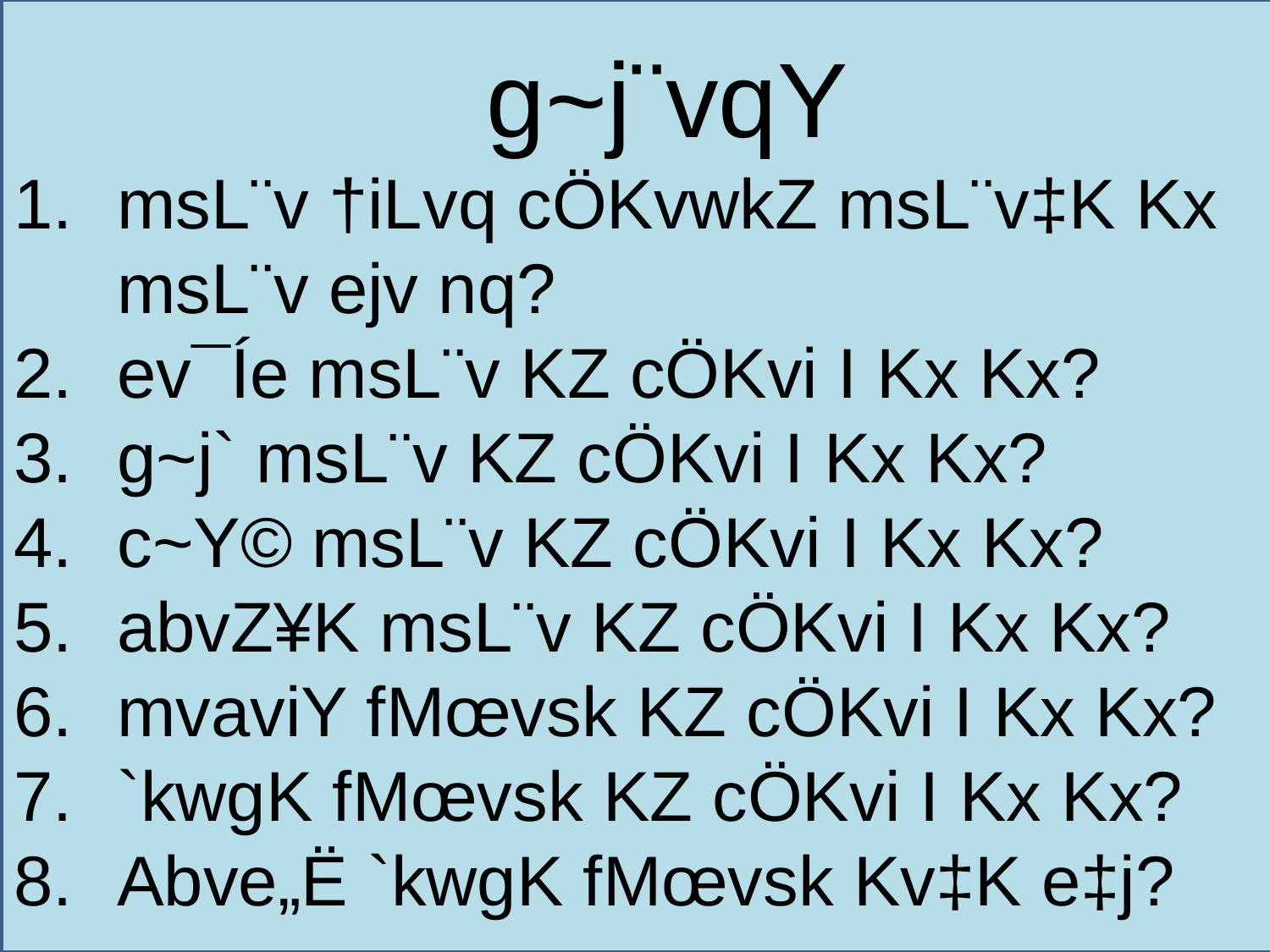

g~j¨vqY
msL¨v †iLvq cÖKvwkZ msL¨v‡K Kx msL¨v ejv nq?
ev¯Íe msL¨v KZ cÖKvi I Kx Kx?
g~j` msL¨v KZ cÖKvi I Kx Kx?
c~Y© msL¨v KZ cÖKvi I Kx Kx?
abvZ¥K msL¨v KZ cÖKvi I Kx Kx?
mvaviY fMœvsk KZ cÖKvi I Kx Kx?
`kwgK fMœvsk KZ cÖKvi I Kx Kx?
Abve„Ë `kwgK fMœvsk Kv‡K e‡j?